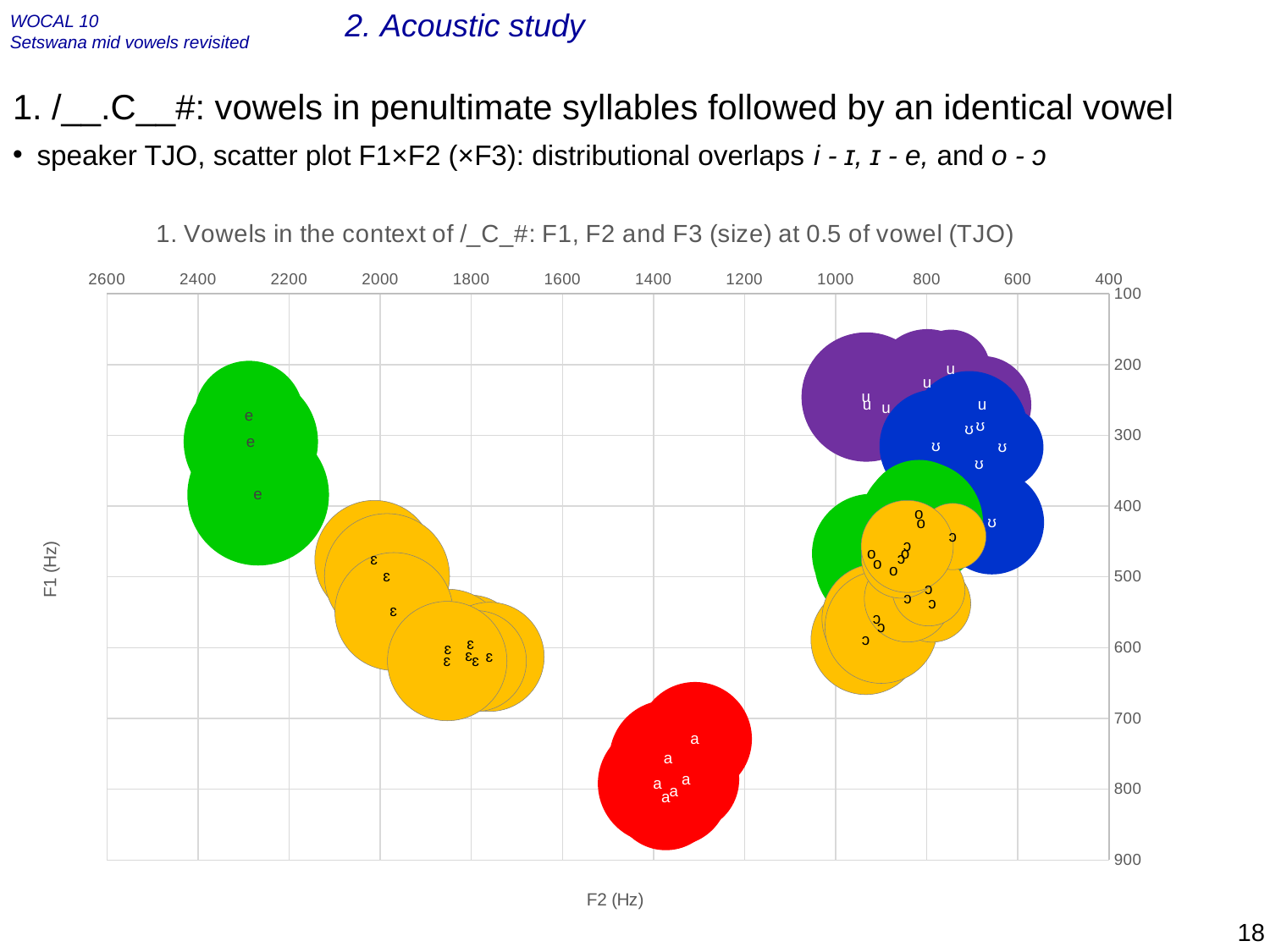

# 2. Acoustic study
1. /__.C__#: vowels in penultimate syllables followed by an identical vowel
speaker TJO, scatter plot F1×F2 (×F3): distributional overlaps i - ɪ, ɪ - e, and o - ɔ

### Chart: 1. Vowels in the context of /_C_#: F1, F2 and F3 (size) at 0.5 of vowel (TJO)

| Category |  |  |  |  |  |  |  |  |  |  |
|---|---|---|---|---|---|---|---|---|---|---|
18